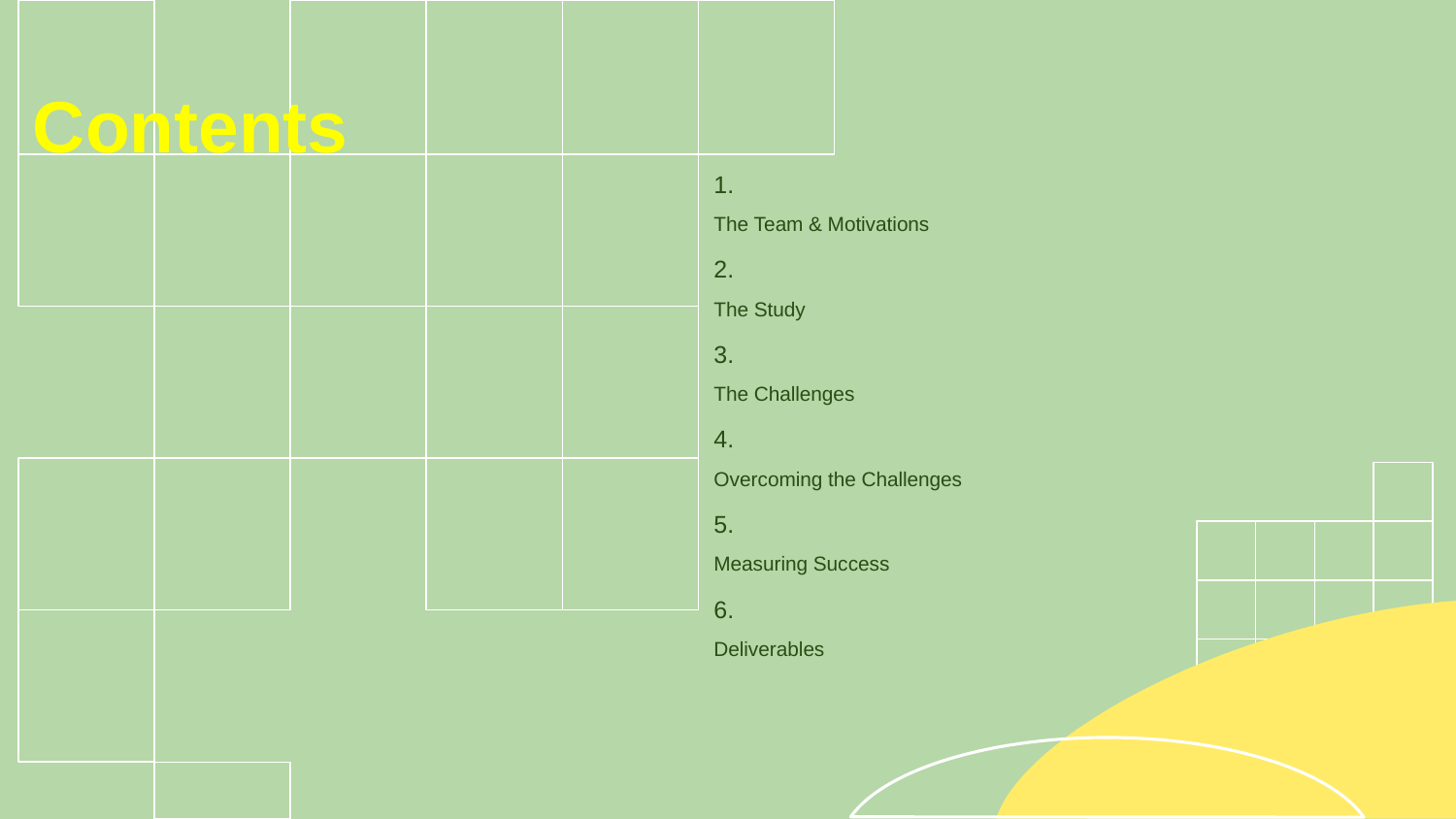

Contents
1.
The Team & Motivations
2.
The Study
3.
The Challenges
4.
Overcoming the Challenges
5.
Measuring Success
6.
Deliverables